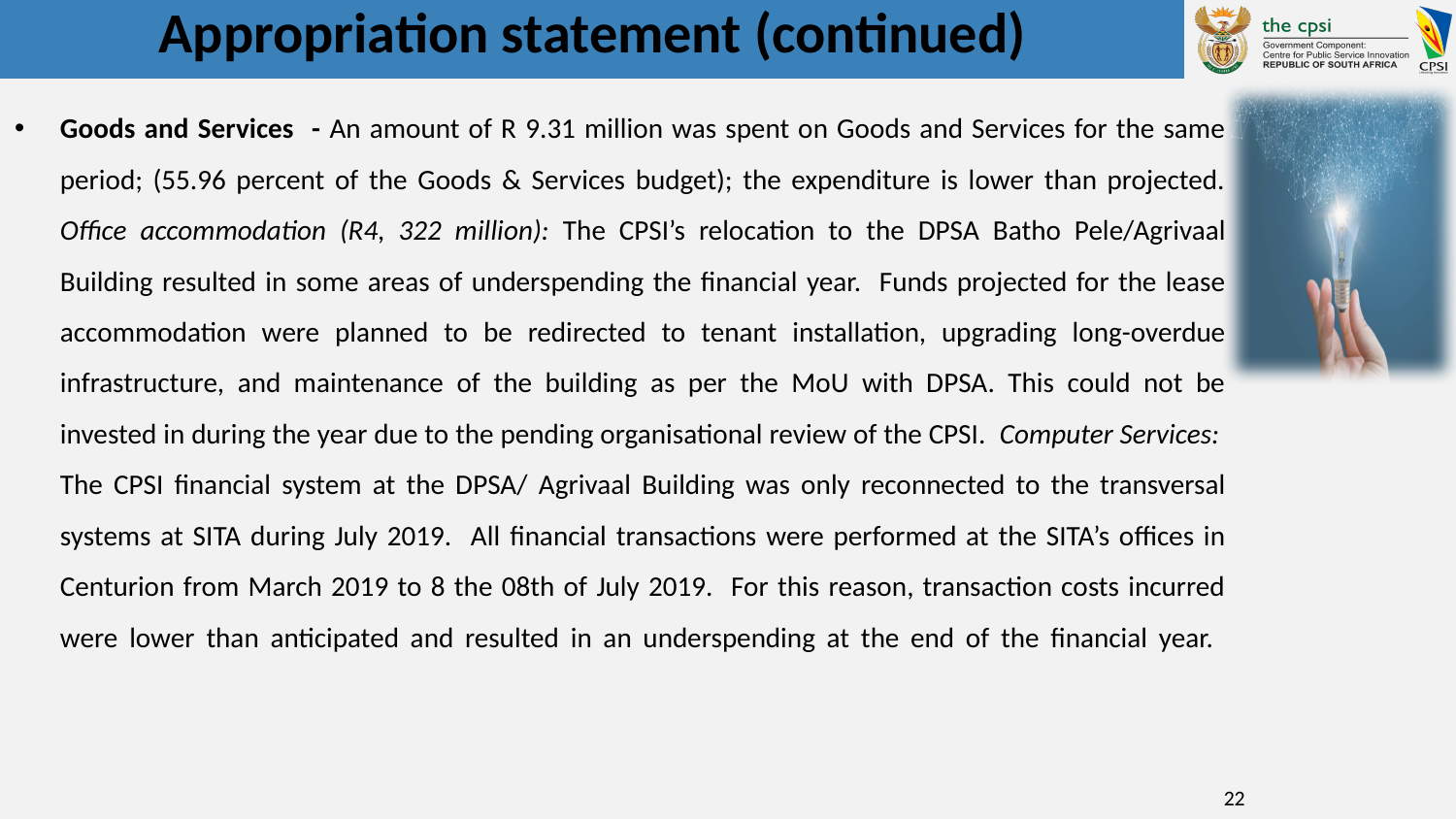

# Appropriation statement (continued)
Goods and Services  - An amount of R 9.31 million was spent on Goods and Services for the same period; (55.96 percent of the Goods & Services budget); the expenditure is lower than projected. Office accommodation (R4, 322 million): The CPSI’s relocation to the DPSA Batho Pele/Agrivaal Building resulted in some areas of underspending the financial year.  Funds projected for the lease accommodation were planned to be redirected to tenant installation, upgrading long-overdue infrastructure, and maintenance of the building as per the MoU with DPSA. This could not be invested in during the year due to the pending organisational review of the CPSI.  Computer Services:  The CPSI financial system at the DPSA/ Agrivaal Building was only reconnected to the transversal systems at SITA during July 2019.  All financial transactions were performed at the SITA’s offices in Centurion from March 2019 to 8 the 08th of July 2019.  For this reason, transaction costs incurred were lower than anticipated and resulted in an underspending at the end of the financial year.

22